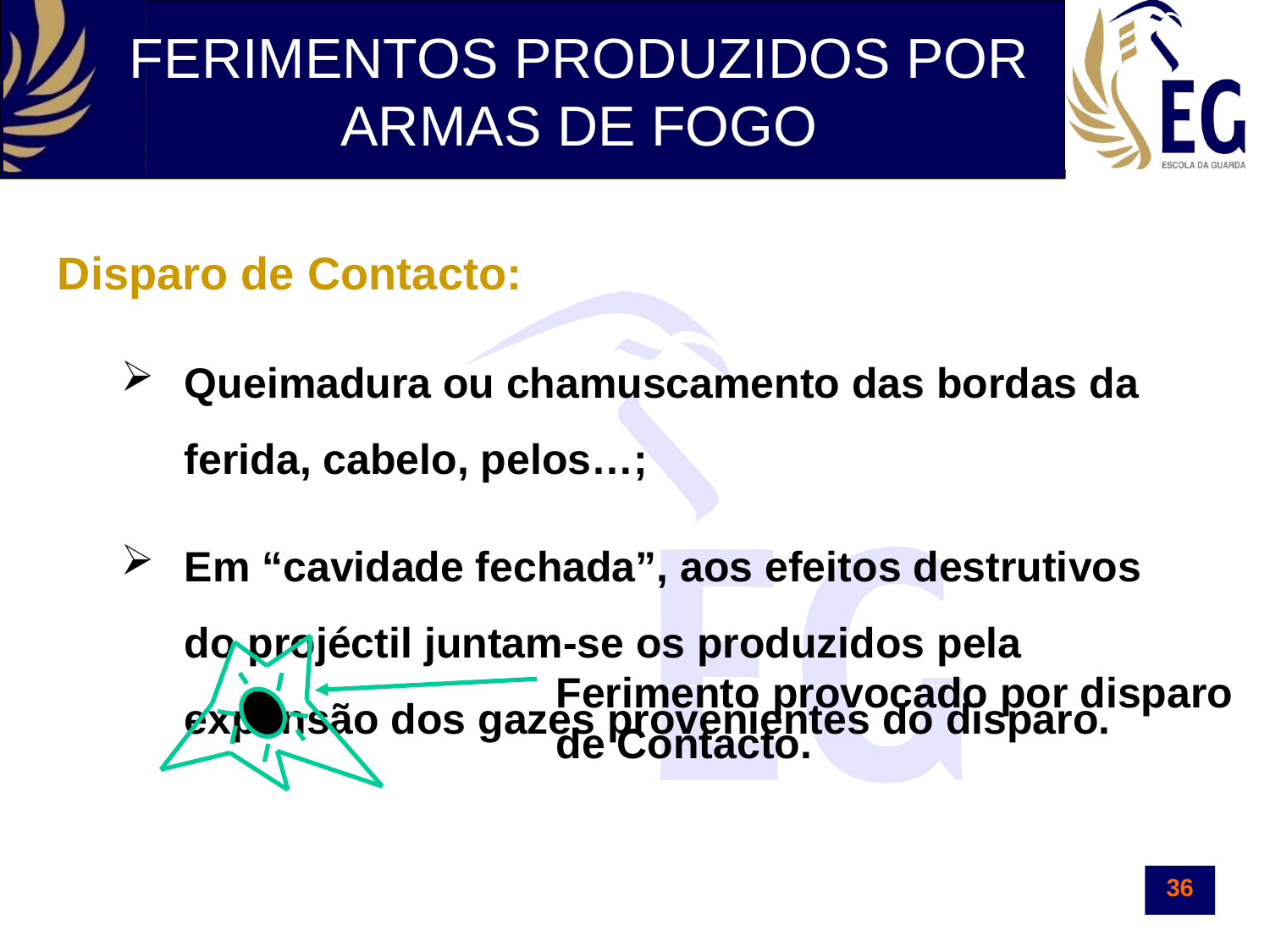

FERIMENTOS PRODUZIDOS POR ARMAS DE FOGO

Disparo de Contacto:
Queimadura ou chamuscamento das bordas da ferida, cabelo, pelos…;
Em “cavidade fechada”, aos efeitos destrutivos do projéctil juntam-se os produzidos pela expansão dos gazes provenientes do disparo.

Ferimento provocado por disparo
de Contacto.
36
36